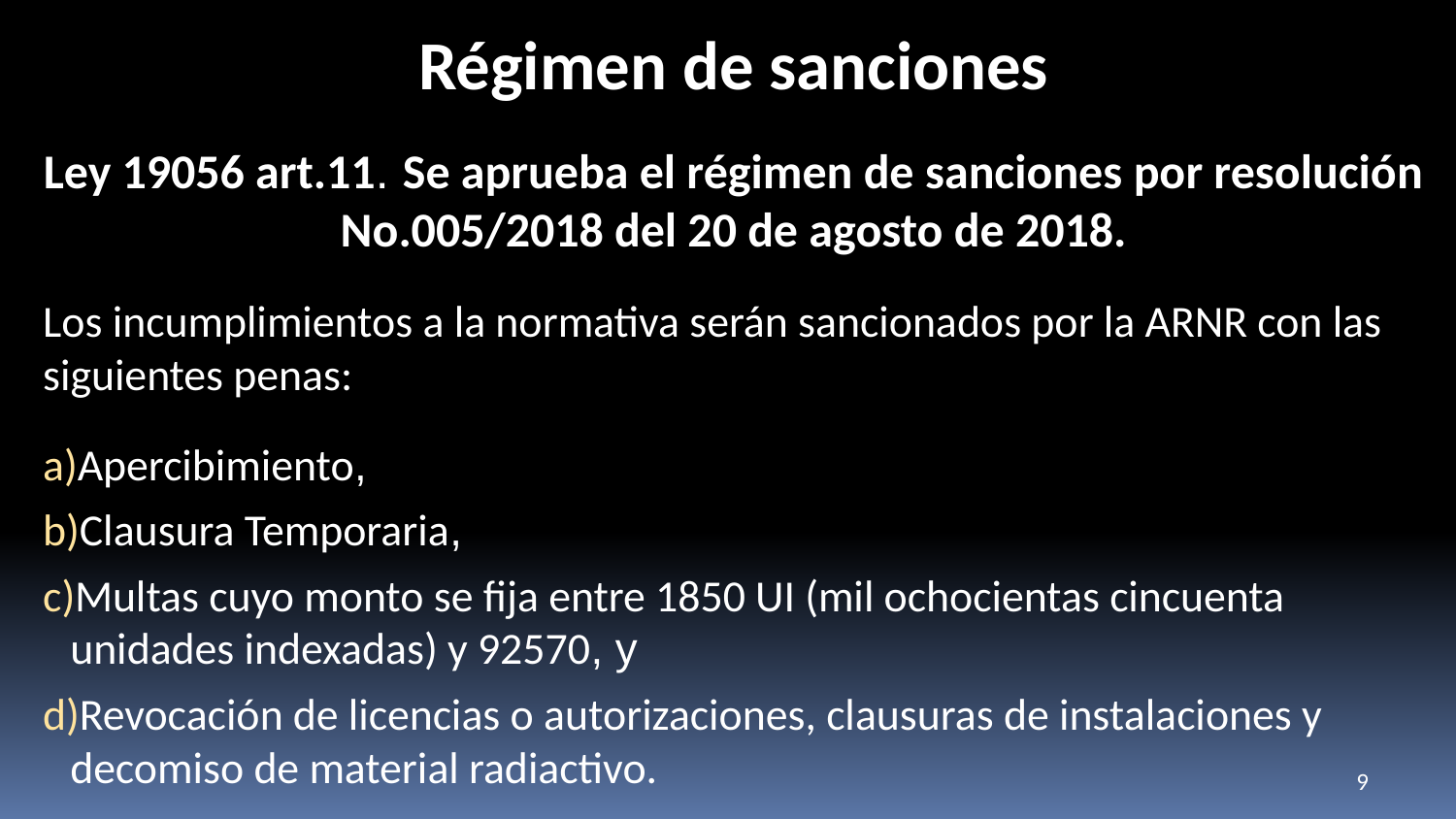

Régimen de sanciones
Ley 19056 art.11. Se aprueba el régimen de sanciones por resolución No.005/2018 del 20 de agosto de 2018.
Los incumplimientos a la normativa serán sancionados por la ARNR con las siguientes penas:
Apercibimiento,
Clausura Temporaria,
Multas cuyo monto se fija entre 1850 UI (mil ochocientas cincuenta        unidades indexadas) y 92570, y
Revocación de licencias o autorizaciones, clausuras de instalaciones y decomiso de material radiactivo.
9